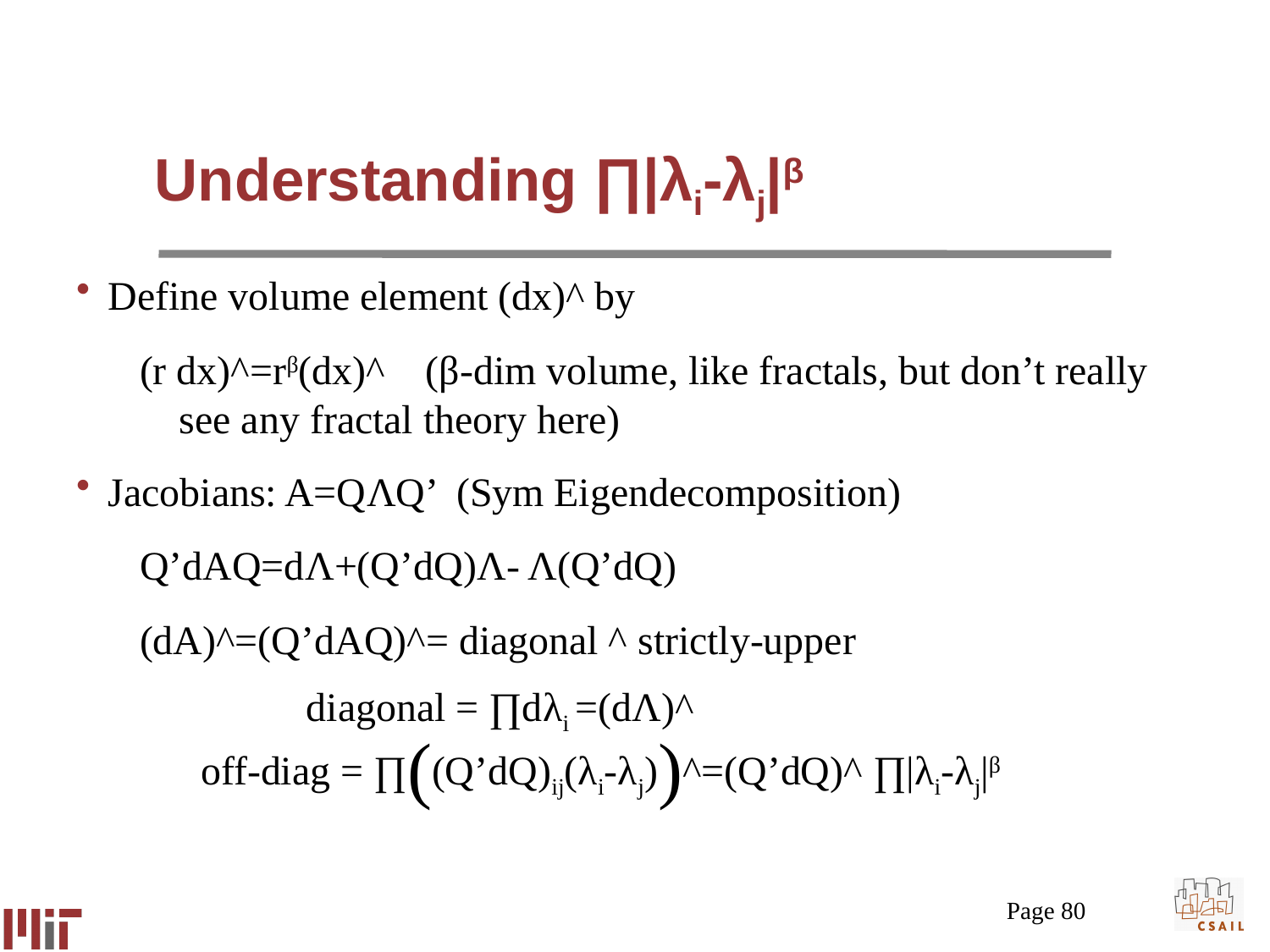

# Understanding ∏|λi-λj|β
Define volume element (dx)^ by
(r dx)^=rβ(dx)^    (β-dim volume, like fractals, but don’t really see any fractal theory here)
Jacobians: A=QΛQ’  (Sym Eigendecomposition)
Q’dAQ=dΛ+(Q’dQ)Λ- Λ(Q’dQ)
(dA)^=(Q’dAQ)^= diagonal ^ strictly-upper
		diagonal = ∏dλi =(dΛ)^
      off-diag = ∏((Q’dQ)ij(λi-λj))^=(Q’dQ)^ ∏|λi-λj|β
Page 80